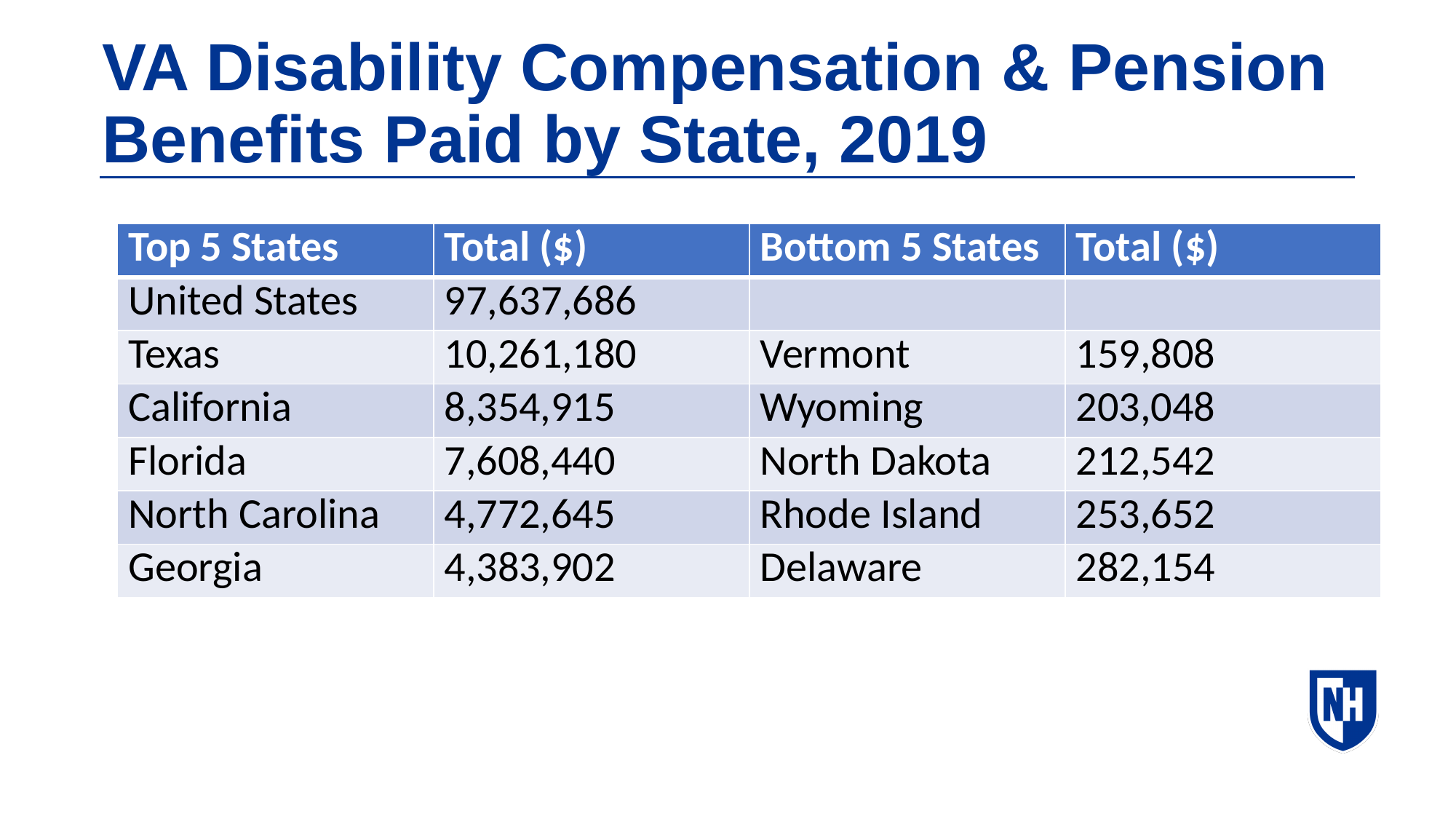

VA Disability Compensation & Pension Benefits Paid by State, 2019
| Top 5 States | Total ($) | Bottom 5 States | Total ($) |
| --- | --- | --- | --- |
| United States | 97,637,686 |  |  |
| Texas | 10,261,180 | Vermont | 159,808 |
| California | 8,354,915 | Wyoming | 203,048 |
| Florida | 7,608,440 | North Dakota | 212,542 |
| North Carolina | 4,772,645 | Rhode Island | 253,652 |
| Georgia | 4,383,902 | Delaware | 282,154 |